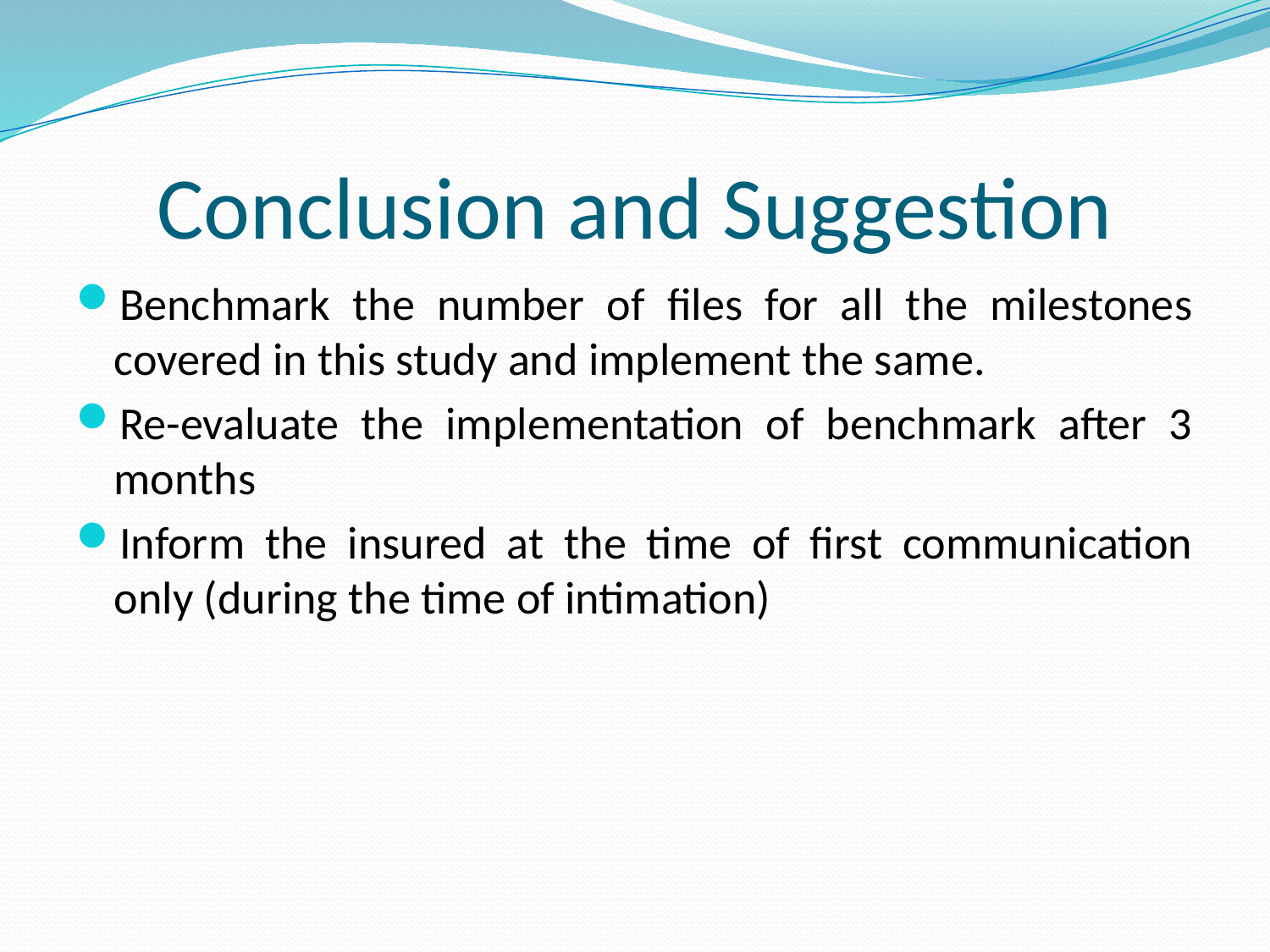

# Conclusion and Suggestion
Benchmark the number of files for all the milestones covered in this study and implement the same.
Re-evaluate the implementation of benchmark after 3 months
Inform the insured at the time of first communication only (during the time of intimation)